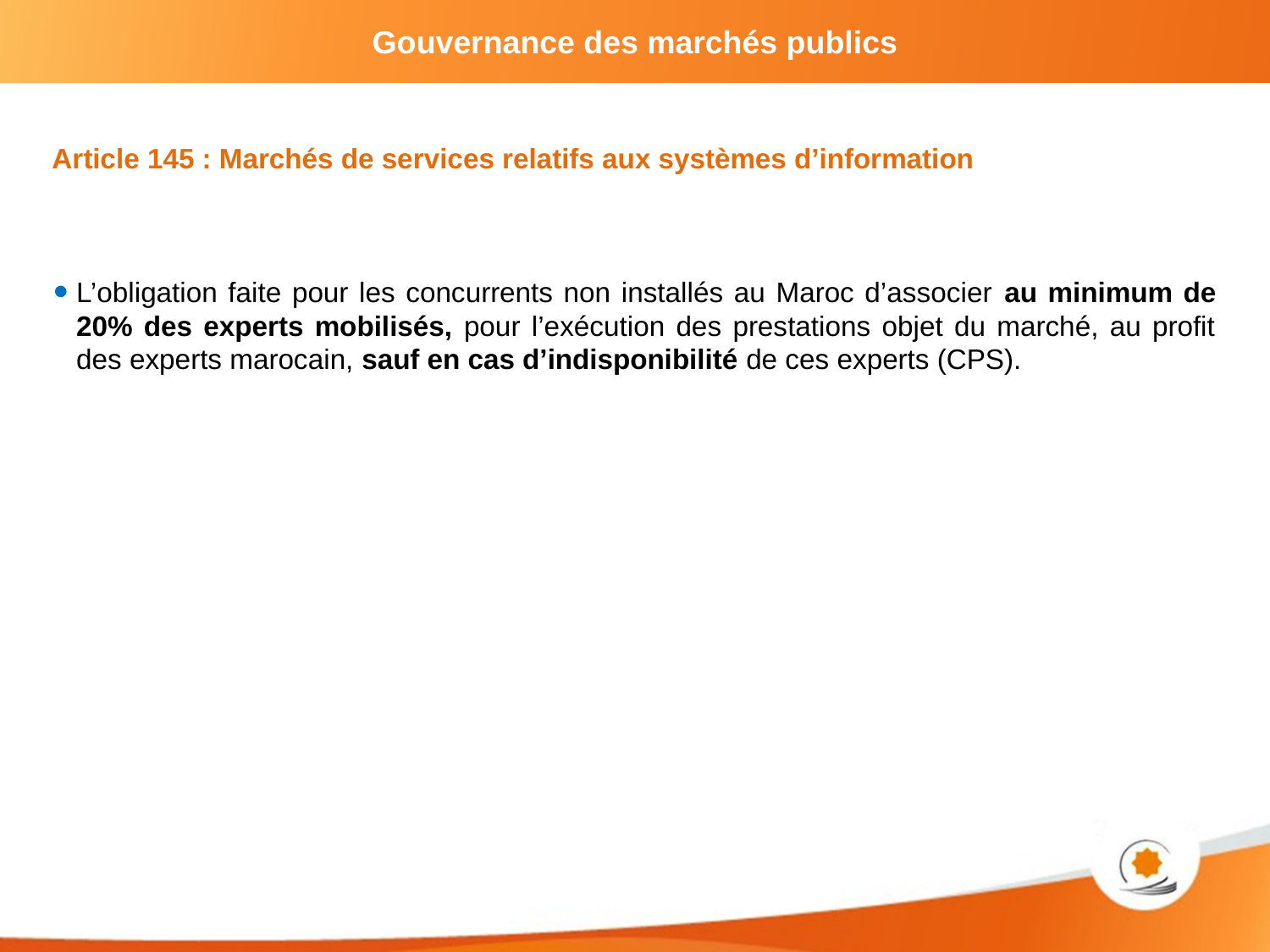

Article 145 : Marchés de services relatifs aux systèmes d’information

L’obligation faite pour les concurrents non installés au Maroc d’associer au minimum de 20% des experts mobilisés, pour l’exécution des prestations objet du marché, au profit des experts marocain, sauf en cas d’indisponibilité de ces experts (CPS).